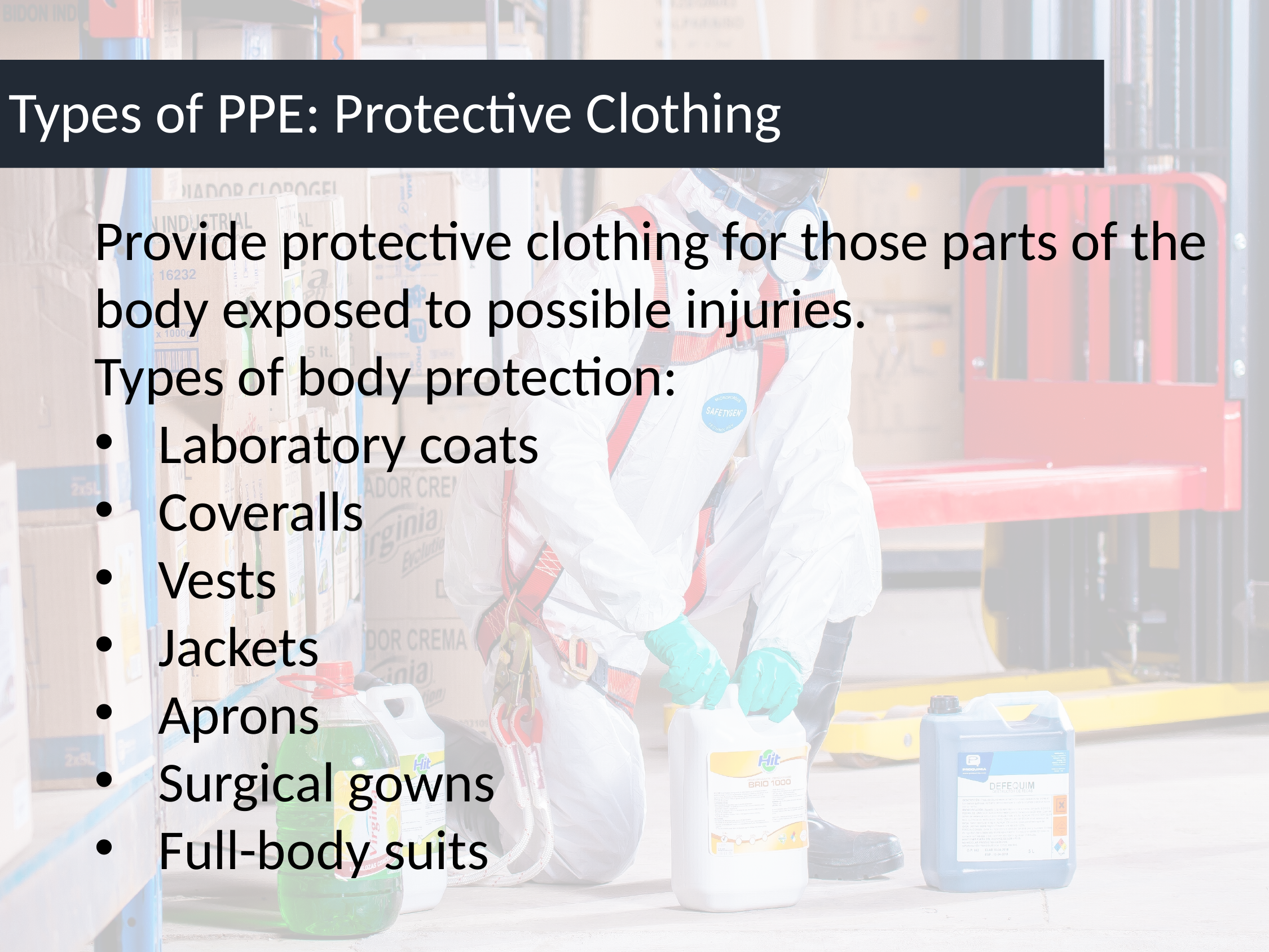

# Types of PPE: Protective Clothing
Provide protective clothing for those parts of the body exposed to possible injuries.
Types of body protection:
Laboratory coats
Coveralls
Vests
Jackets
Aprons
Surgical gowns
Full-body suits